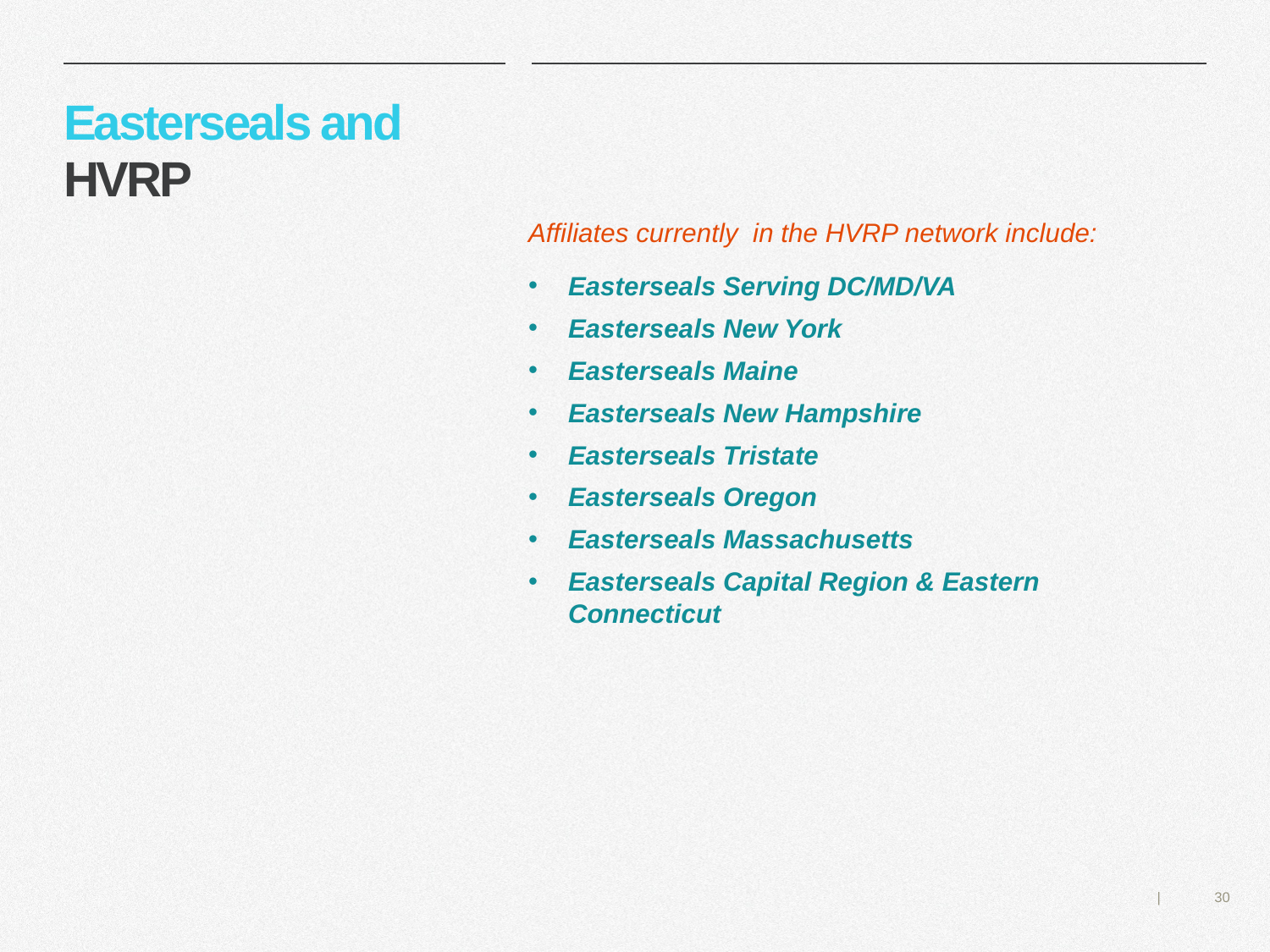

# Easterseals and HVRP

Affiliates currently  in the HVRP network include:
Easterseals Serving DC/MD/VA
Easterseals New York
Easterseals Maine
Easterseals New Hampshire
Easterseals Tristate
Easterseals Oregon
Easterseals Massachusetts
Easterseals Capital Region & Eastern Connecticut